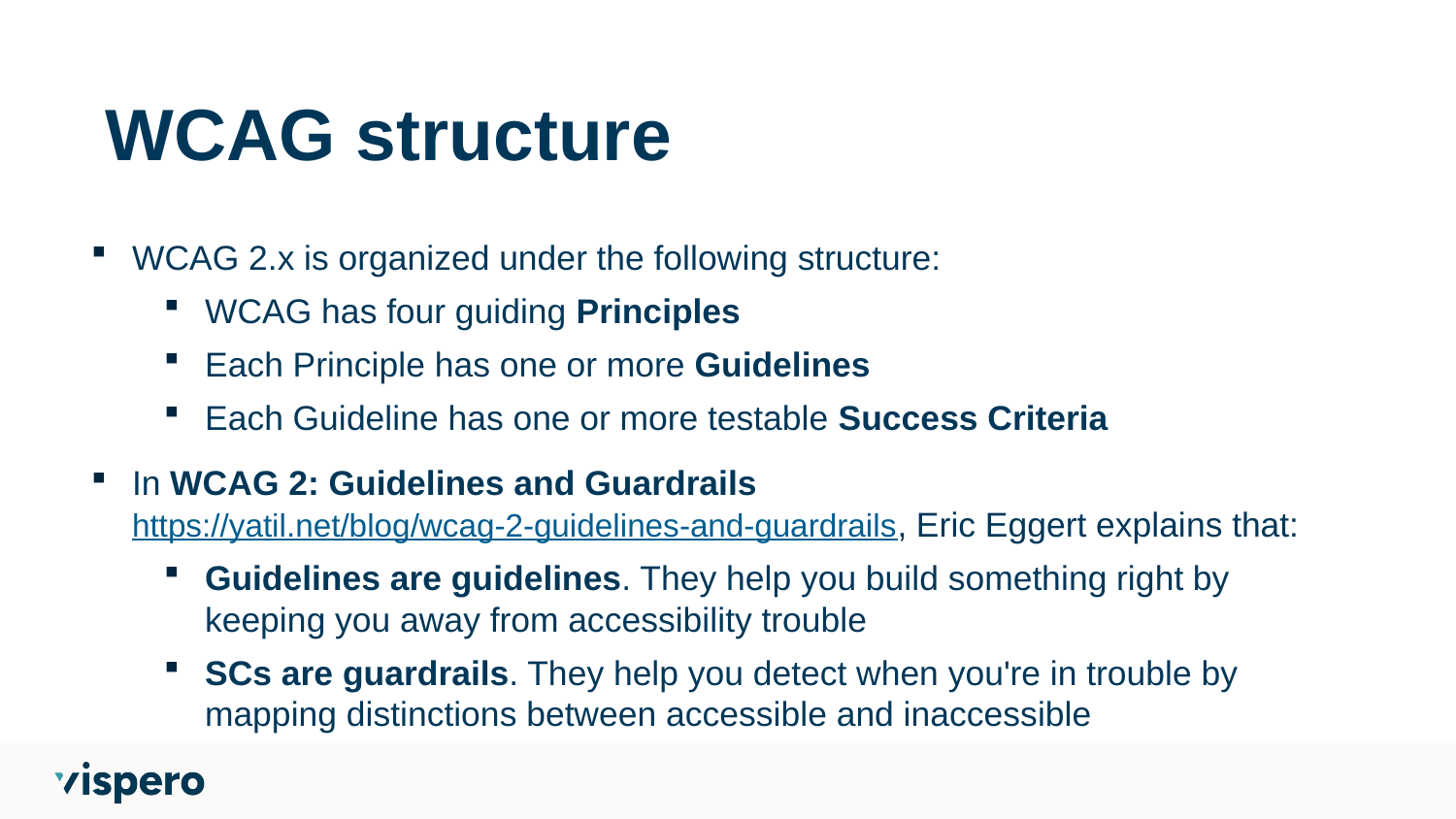

# WCAG structure
WCAG 2.x is organized under the following structure:
WCAG has four guiding Principles
Each Principle has one or more Guidelines
Each Guideline has one or more testable Success Criteria
In WCAG 2: Guidelines and Guardrails https://yatil.net/blog/wcag-2-guidelines-and-guardrails, Eric Eggert explains that:
Guidelines are guidelines. They help you build something right by keeping you away from accessibility trouble
SCs are guardrails. They help you detect when you're in trouble by mapping distinctions between accessible and inaccessible